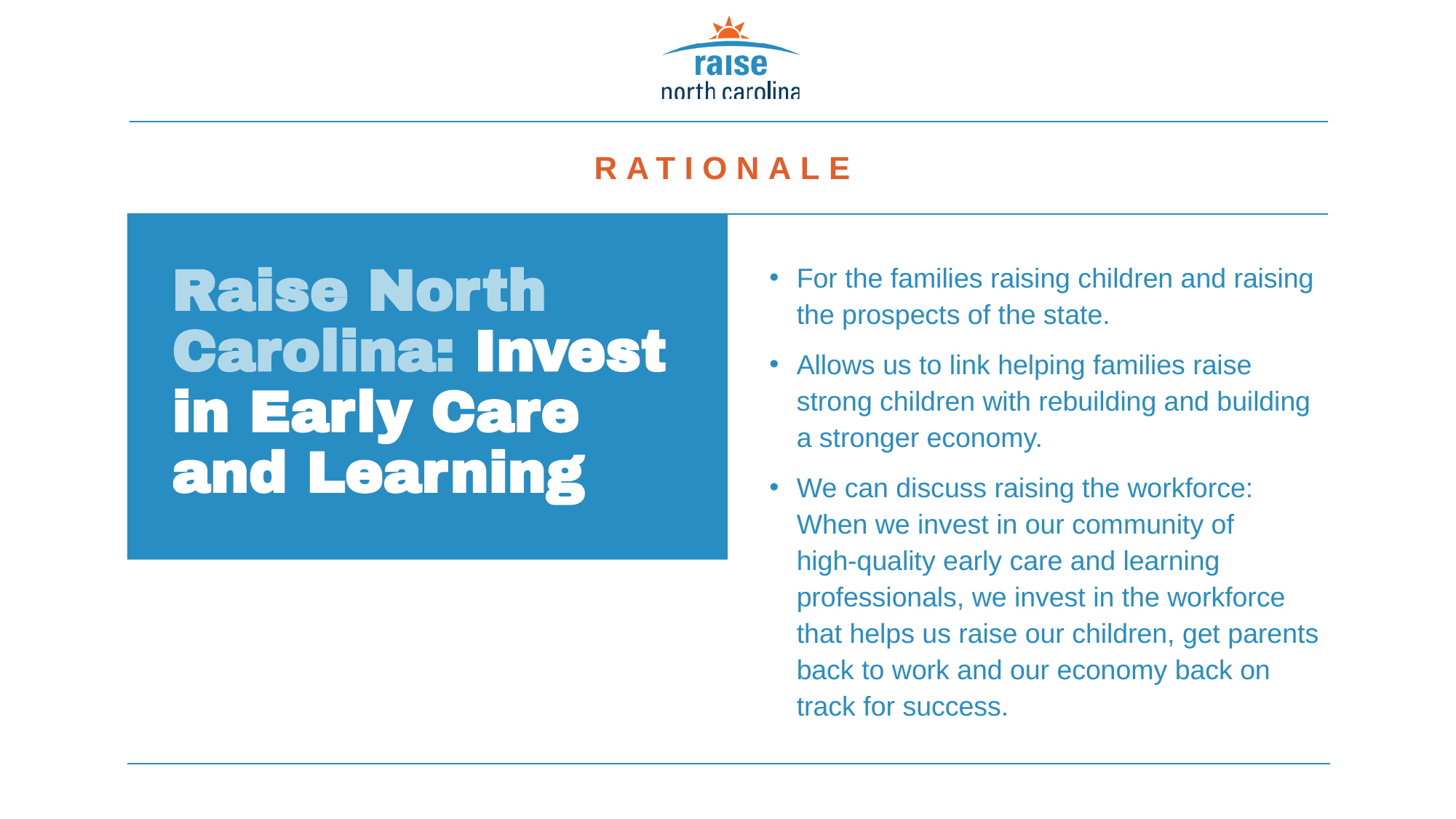

RATIONALE

For the families raising children and raising the prospects of the state.
Allows us to link helping families raise strong children with rebuilding and building a stronger economy.
We can discuss raising the workforce: When we invest in our community of
high-quality early care and learning professionals, we invest in the workforce that helps us raise our children, get parents back to work and our economy back on track for success.
Raise North Carolina: Invest in Early Care and Learning